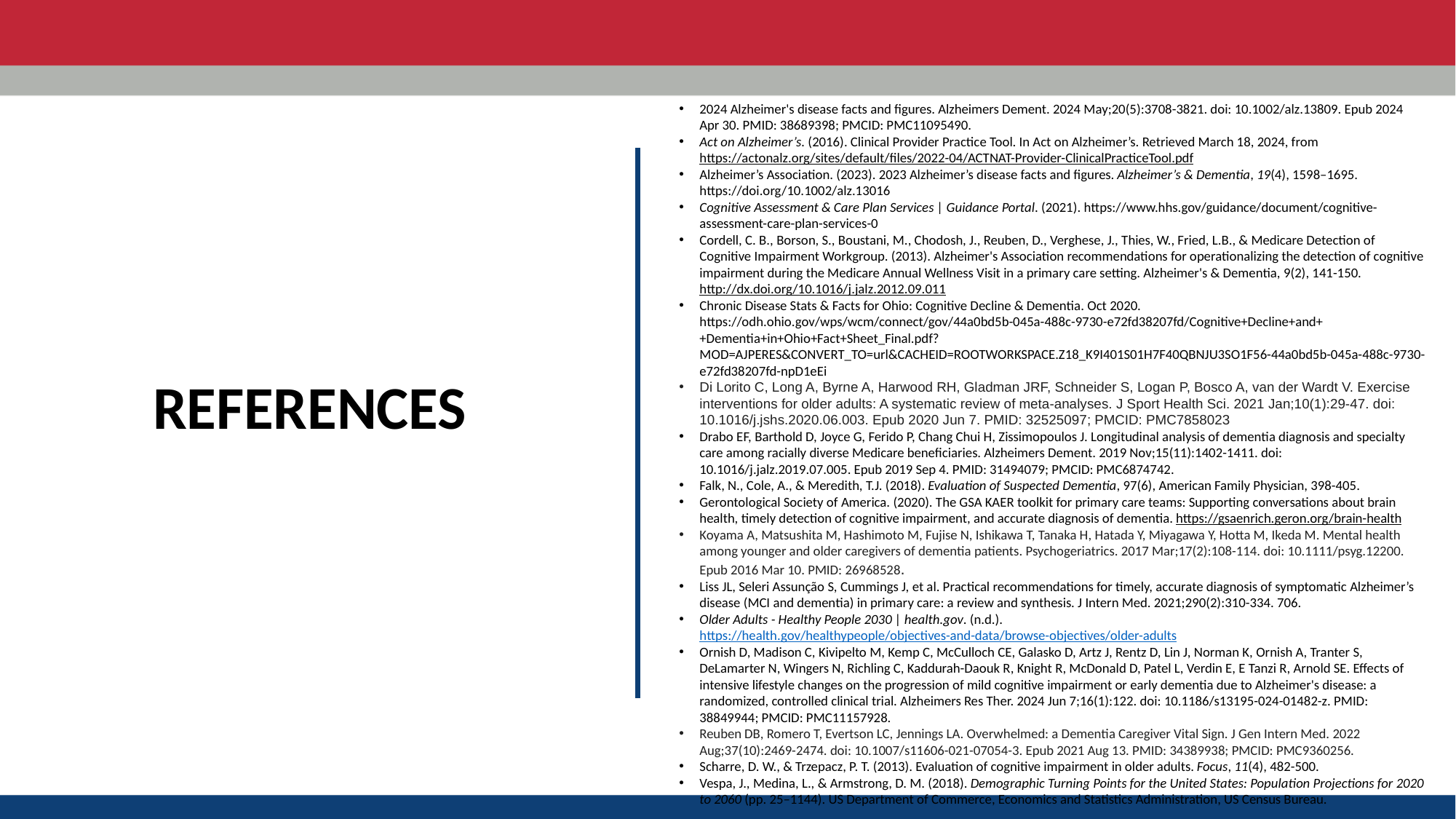

2024 Alzheimer's disease facts and figures. Alzheimers Dement. 2024 May;20(5):3708-3821. doi: 10.1002/alz.13809. Epub 2024 Apr 30. PMID: 38689398; PMCID: PMC11095490.
Act on Alzheimer’s. (2016). Clinical Provider Practice Tool. In Act on Alzheimer’s. Retrieved March 18, 2024, from https://actonalz.org/sites/default/files/2022-04/ACTNAT-Provider-ClinicalPracticeTool.pdf
Alzheimer’s Association. (2023). 2023 Alzheimer’s disease facts and figures. Alzheimer’s & Dementia, 19(4), 1598–1695. https://doi.org/10.1002/alz.13016
Cognitive Assessment & Care Plan Services | Guidance Portal. (2021). https://www.hhs.gov/guidance/document/cognitive-assessment-care-plan-services-0
Cordell, C. B., Borson, S., Boustani, M., Chodosh, J., Reuben, D., Verghese, J., Thies, W., Fried, L.B., & Medicare Detection of Cognitive Impairment Workgroup. (2013). Alzheimer's Association recommendations for operationalizing the detection of cognitive impairment during the Medicare Annual Wellness Visit in a primary care setting. Alzheimer's & Dementia, 9(2), 141-150. http://dx.doi.org/10.1016/j.jalz.2012.09.011
Chronic Disease Stats & Facts for Ohio: Cognitive Decline & Dementia. Oct 2020. https://odh.ohio.gov/wps/wcm/connect/gov/44a0bd5b-045a-488c-9730-e72fd38207fd/Cognitive+Decline+and++Dementia+in+Ohio+Fact+Sheet_Final.pdf?MOD=AJPERES&CONVERT_TO=url&CACHEID=ROOTWORKSPACE.Z18_K9I401S01H7F40QBNJU3SO1F56-44a0bd5b-045a-488c-9730-e72fd38207fd-npD1eEi
Di Lorito C, Long A, Byrne A, Harwood RH, Gladman JRF, Schneider S, Logan P, Bosco A, van der Wardt V. Exercise interventions for older adults: A systematic review of meta-analyses. J Sport Health Sci. 2021 Jan;10(1):29-47. doi: 10.1016/j.jshs.2020.06.003. Epub 2020 Jun 7. PMID: 32525097; PMCID: PMC7858023
Drabo EF, Barthold D, Joyce G, Ferido P, Chang Chui H, Zissimopoulos J. Longitudinal analysis of dementia diagnosis and specialty care among racially diverse Medicare beneficiaries. Alzheimers Dement. 2019 Nov;15(11):1402-1411. doi: 10.1016/j.jalz.2019.07.005. Epub 2019 Sep 4. PMID: 31494079; PMCID: PMC6874742.
Falk, N., Cole, A., & Meredith, T.J. (2018). Evaluation of Suspected Dementia, 97(6), American Family Physician, 398-405.
Gerontological Society of America. (2020). The GSA KAER toolkit for primary care teams: Supporting conversations about brain health, timely detection of cognitive impairment, and accurate diagnosis of dementia. https://gsaenrich.geron.org/brain-health
Koyama A, Matsushita M, Hashimoto M, Fujise N, Ishikawa T, Tanaka H, Hatada Y, Miyagawa Y, Hotta M, Ikeda M. Mental health among younger and older caregivers of dementia patients. Psychogeriatrics. 2017 Mar;17(2):108-114. doi: 10.1111/psyg.12200. Epub 2016 Mar 10. PMID: 26968528.
Liss JL, Seleri Assunção S, Cummings J, et al. Practical recommendations for timely, accurate diagnosis of symptomatic Alzheimer’s disease (MCI and dementia) in primary care: a review and synthesis. J Intern Med. 2021;290(2):310-334. 706.
Older Adults - Healthy People 2030 | health.gov. (n.d.). https://health.gov/healthypeople/objectives-and-data/browse-objectives/older-adults
Ornish D, Madison C, Kivipelto M, Kemp C, McCulloch CE, Galasko D, Artz J, Rentz D, Lin J, Norman K, Ornish A, Tranter S, DeLamarter N, Wingers N, Richling C, Kaddurah-Daouk R, Knight R, McDonald D, Patel L, Verdin E, E Tanzi R, Arnold SE. Effects of intensive lifestyle changes on the progression of mild cognitive impairment or early dementia due to Alzheimer's disease: a randomized, controlled clinical trial. Alzheimers Res Ther. 2024 Jun 7;16(1):122. doi: 10.1186/s13195-024-01482-z. PMID: 38849944; PMCID: PMC11157928.
Reuben DB, Romero T, Evertson LC, Jennings LA. Overwhelmed: a Dementia Caregiver Vital Sign. J Gen Intern Med. 2022 Aug;37(10):2469-2474. doi: 10.1007/s11606-021-07054-3. Epub 2021 Aug 13. PMID: 34389938; PMCID: PMC9360256.
Scharre, D. W., & Trzepacz, P. T. (2013). Evaluation of cognitive impairment in older adults. Focus, 11(4), 482-500.
Vespa, J., Medina, L., & Armstrong, D. M. (2018). Demographic Turning Points for the United States: Population Projections for 2020 to 2060 (pp. 25–1144). US Department of Commerce, Economics and Statistics Administration, US Census Bureau.
# References